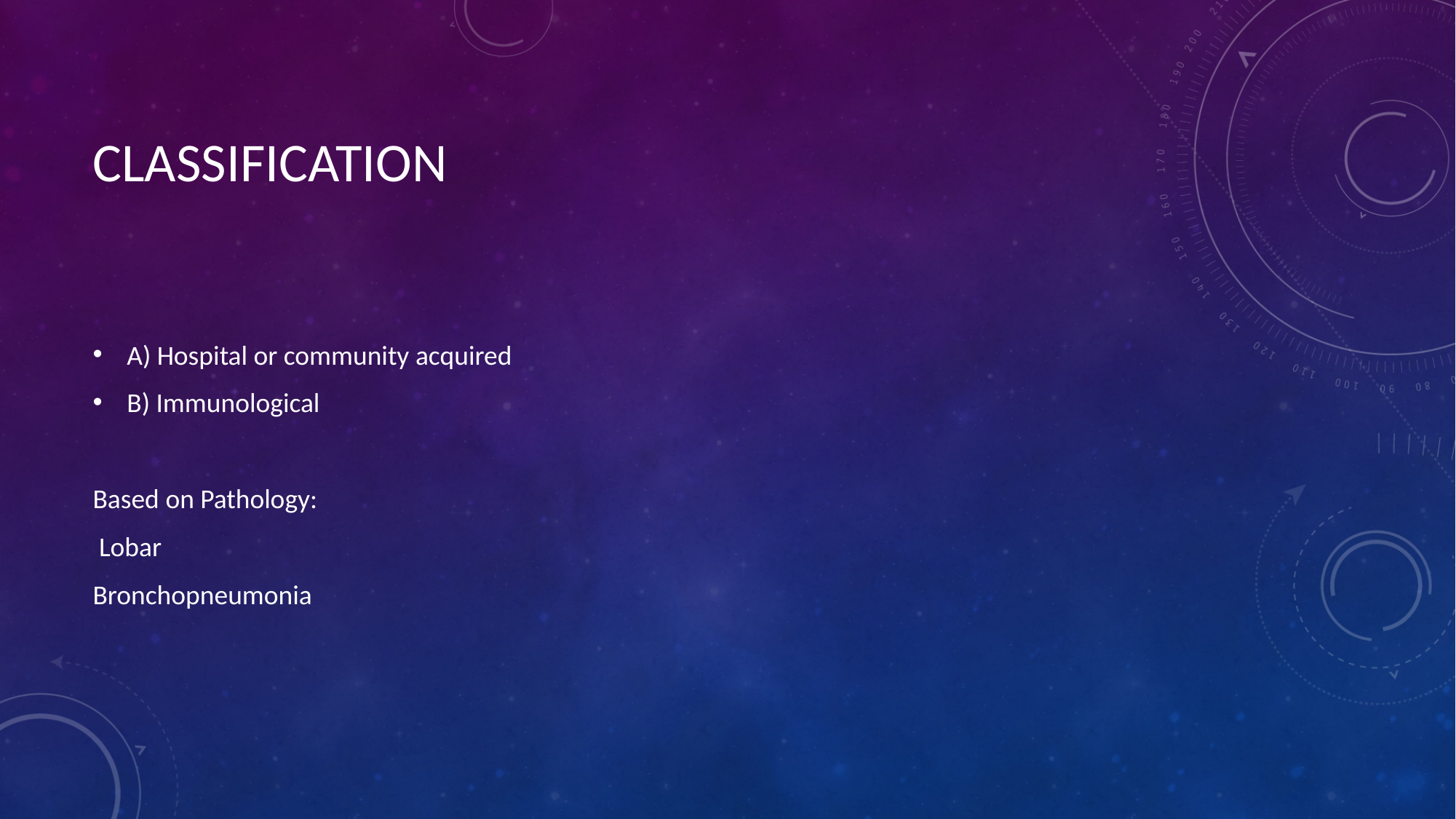

# Classification
A) Hospital or community acquired
B) Immunological

Based on Pathology:
 Lobar
Bronchopneumonia